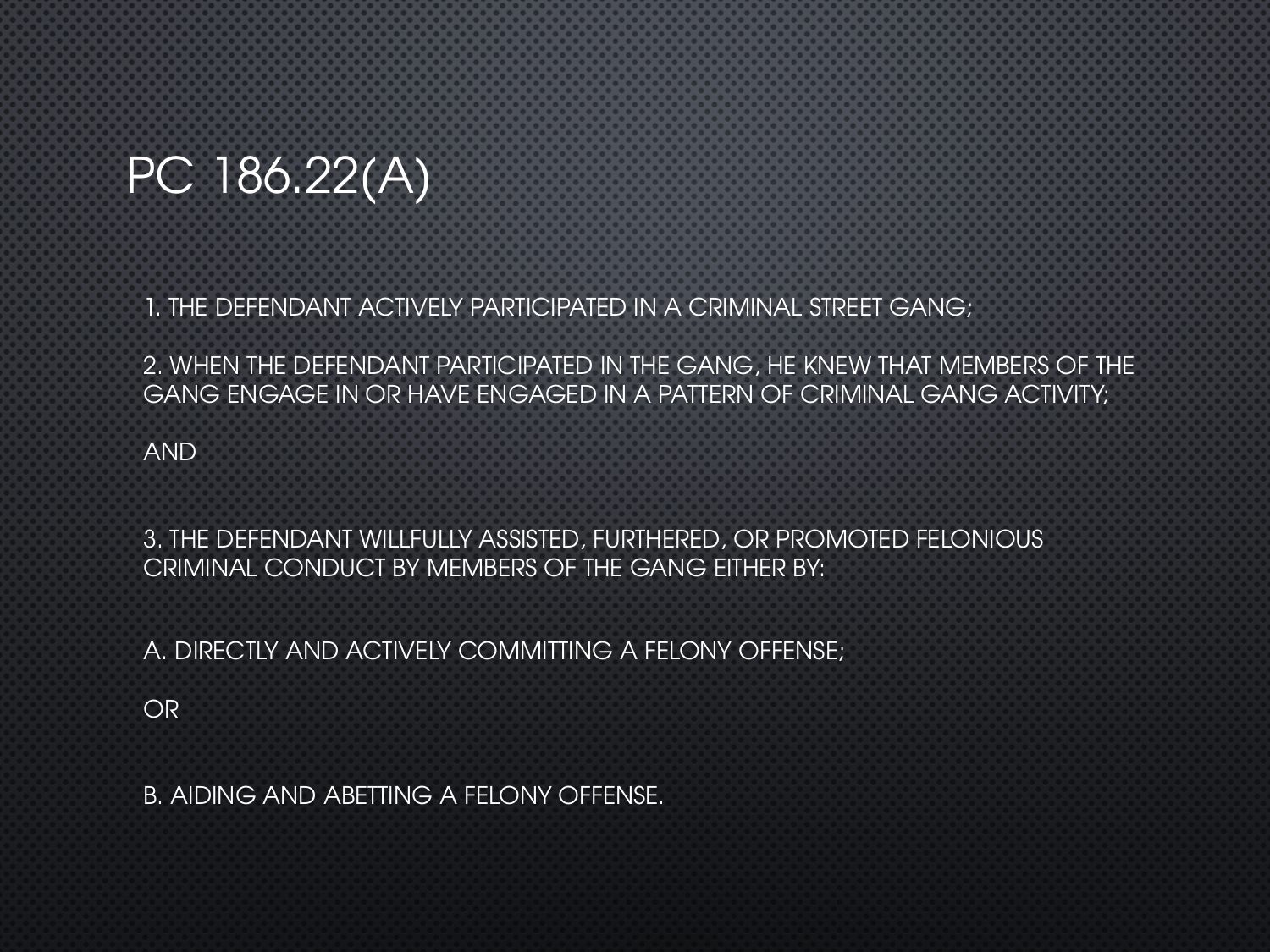

# PC 186.22(A)
1. The defendant actively participated in a criminal street gang;
2. When the defendant participated in the gang, he knew that members of the gang engage in or have engaged in a pattern of criminal gang activity;
AND
3. The defendant willfully assisted, furthered, or promoted felonious criminal conduct by members of the gang either by:

a. directly and actively committing a felony offense;
OR
b. aiding and abetting a felony offense.